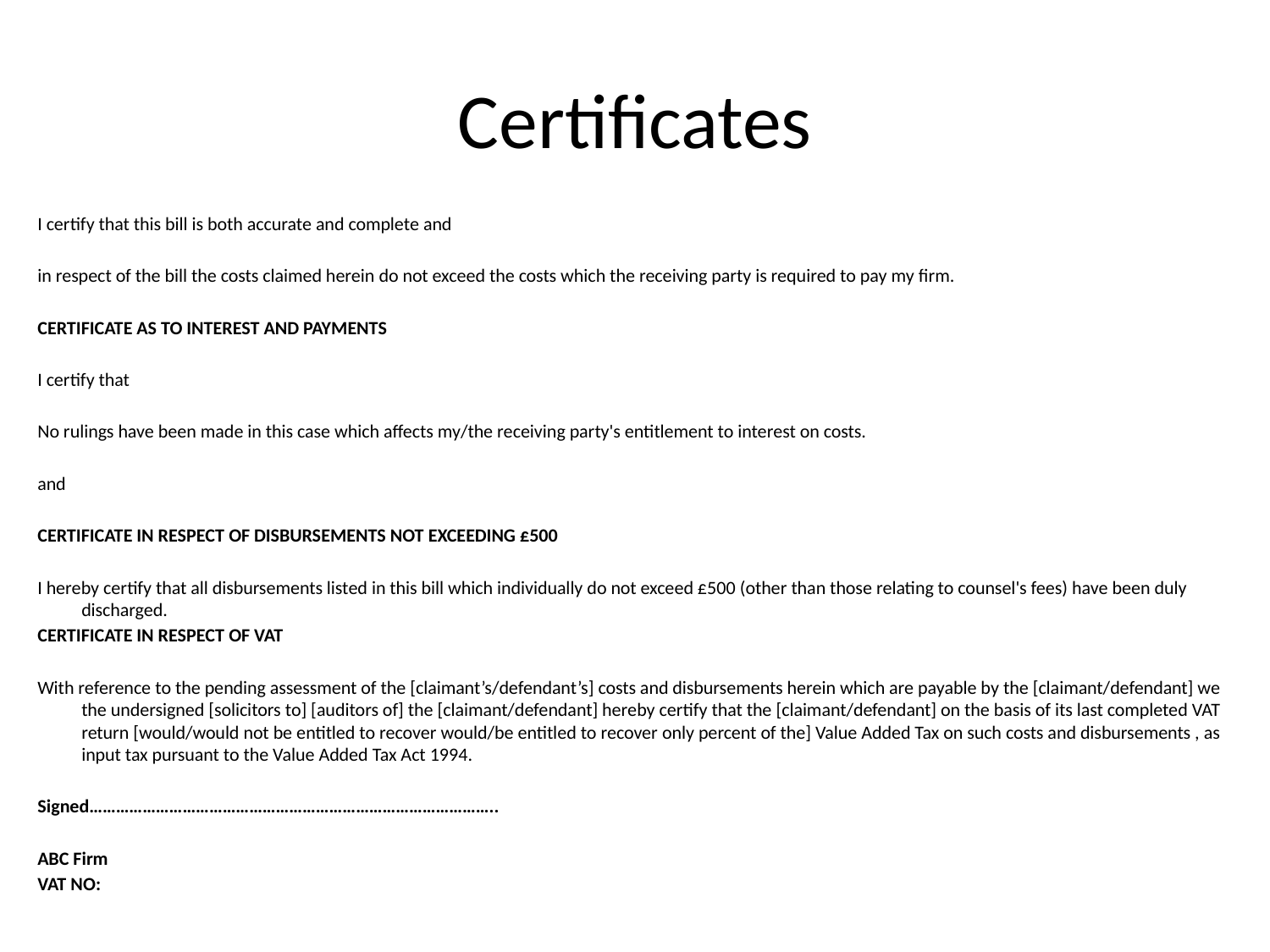

# Certificates

I certify that this bill is both accurate and complete and

in respect of the bill the costs claimed herein do not exceed the costs which the receiving party is required to pay my firm.

CERTIFICATE AS TO INTEREST AND PAYMENTS

I certify that

No rulings have been made in this case which affects my/the receiving party's entitlement to interest on costs.

and

CERTIFICATE IN RESPECT OF DISBURSEMENTS NOT EXCEEDING £500

I hereby certify that all disbursements listed in this bill which individually do not exceed £500 (other than those relating to counsel's fees) have been duly discharged.
CERTIFICATE IN RESPECT OF VAT

With reference to the pending assessment of the [claimant’s/defendant’s] costs and disbursements herein which are payable by the [claimant/defendant] we the undersigned [solicitors to] [auditors of] the [claimant/defendant] hereby certify that the [claimant/defendant] on the basis of its last completed VAT return [would/would not be entitled to recover would/be entitled to recover only percent of the] Value Added Tax on such costs and disbursements , as input tax pursuant to the Value Added Tax Act 1994.

Signed………………………………………………………………………………..

ABC Firm
VAT NO: